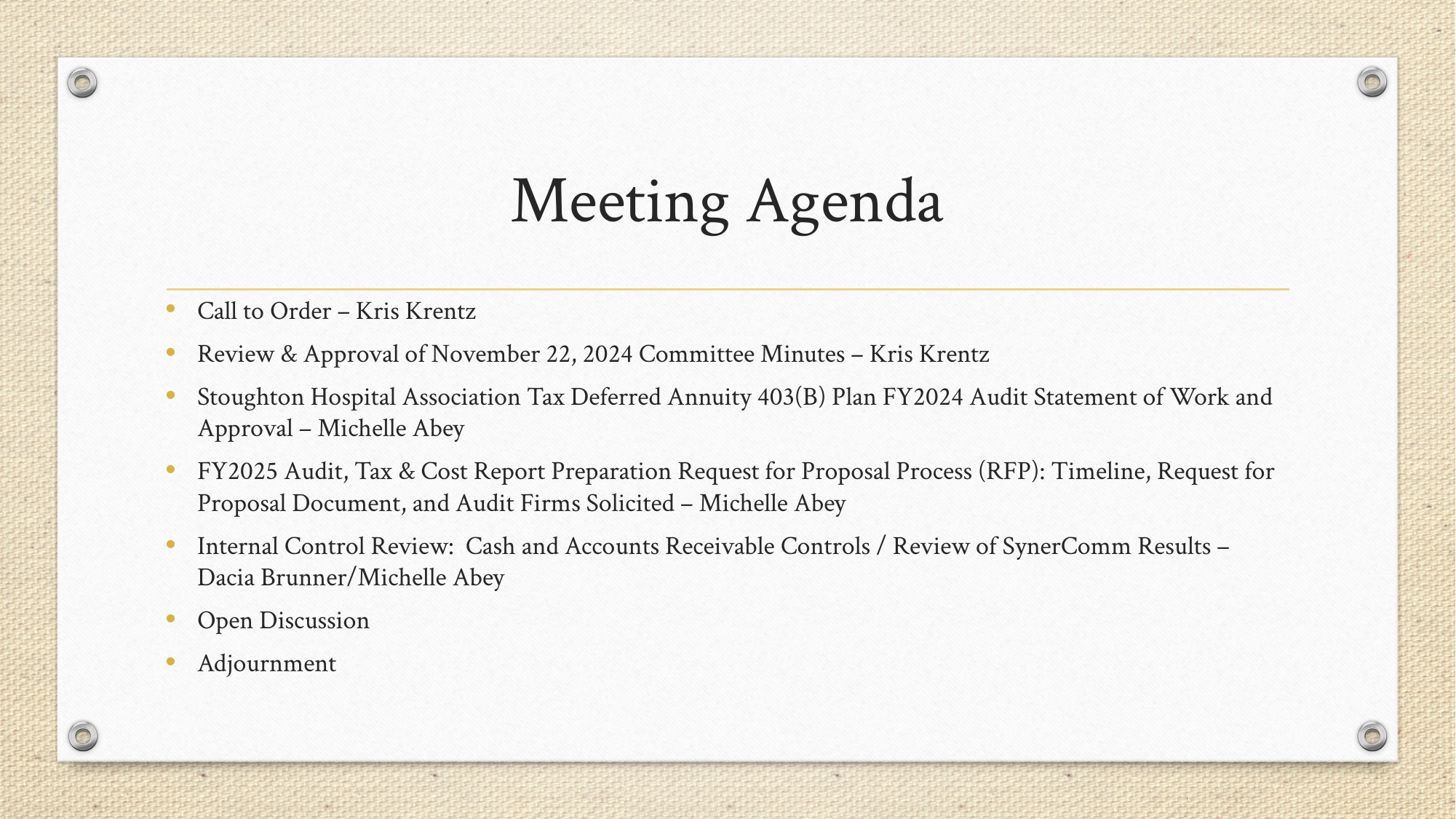

# Meeting Agenda
Call to Order – Kris Krentz
Review & Approval of November 22, 2024 Committee Minutes – Kris Krentz
Stoughton Hospital Association Tax Deferred Annuity 403(B) Plan FY2024 Audit Statement of Work and Approval – Michelle Abey
FY2025 Audit, Tax & Cost Report Preparation Request for Proposal Process (RFP): Timeline, Request for Proposal Document, and Audit Firms Solicited – Michelle Abey
Internal Control Review:  Cash and Accounts Receivable Controls / Review of SynerComm Results – Dacia Brunner/Michelle Abey
Open Discussion
Adjournment